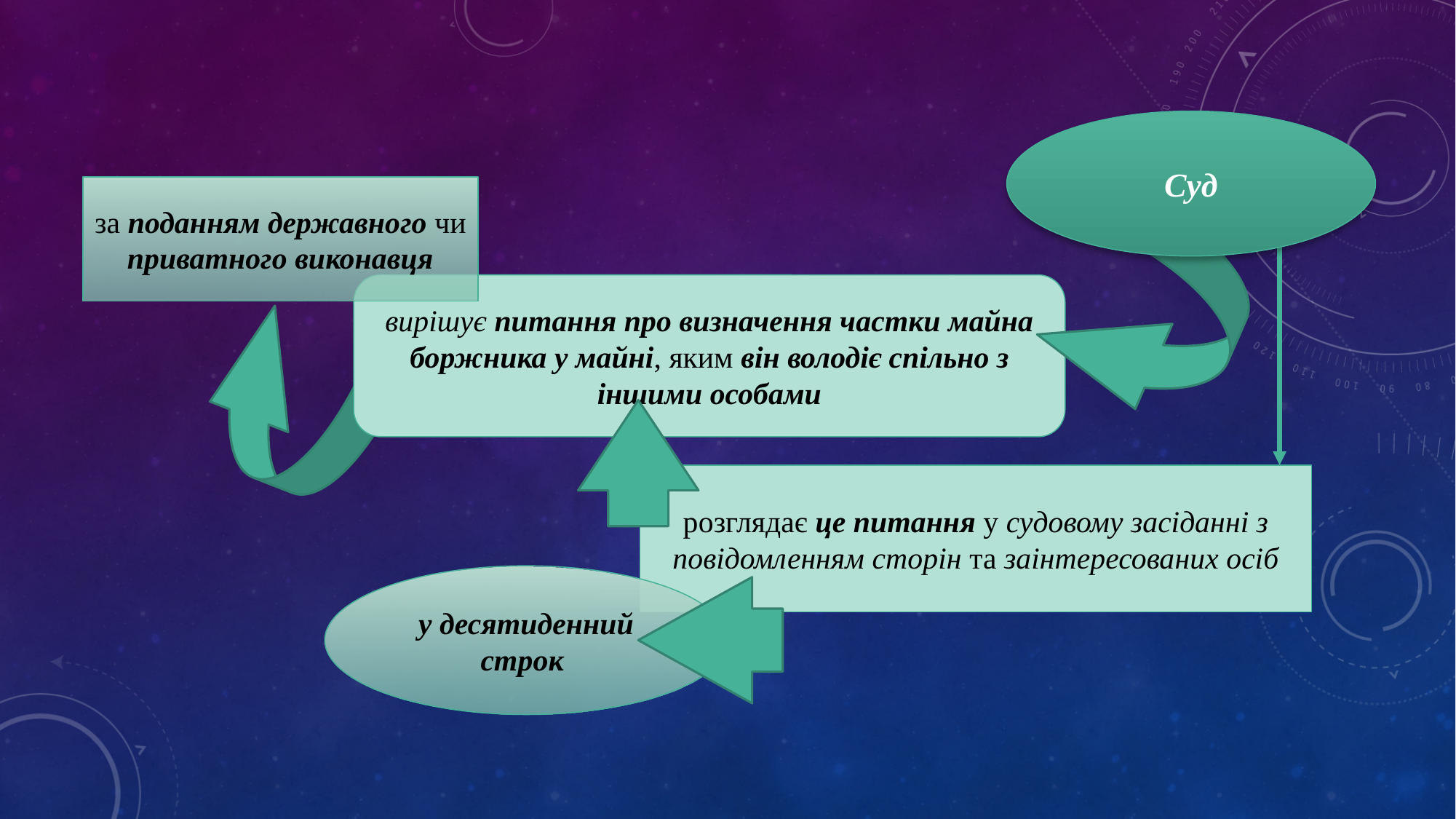

Суд
за поданням державного чи приватного виконавця

вирішує питання про визначення частки майна боржника у майні, яким він володіє спільно з іншими особами

розглядає це питання у судовому засіданні з повідомленням сторін та заінтересованих осіб
у десятиденний строк